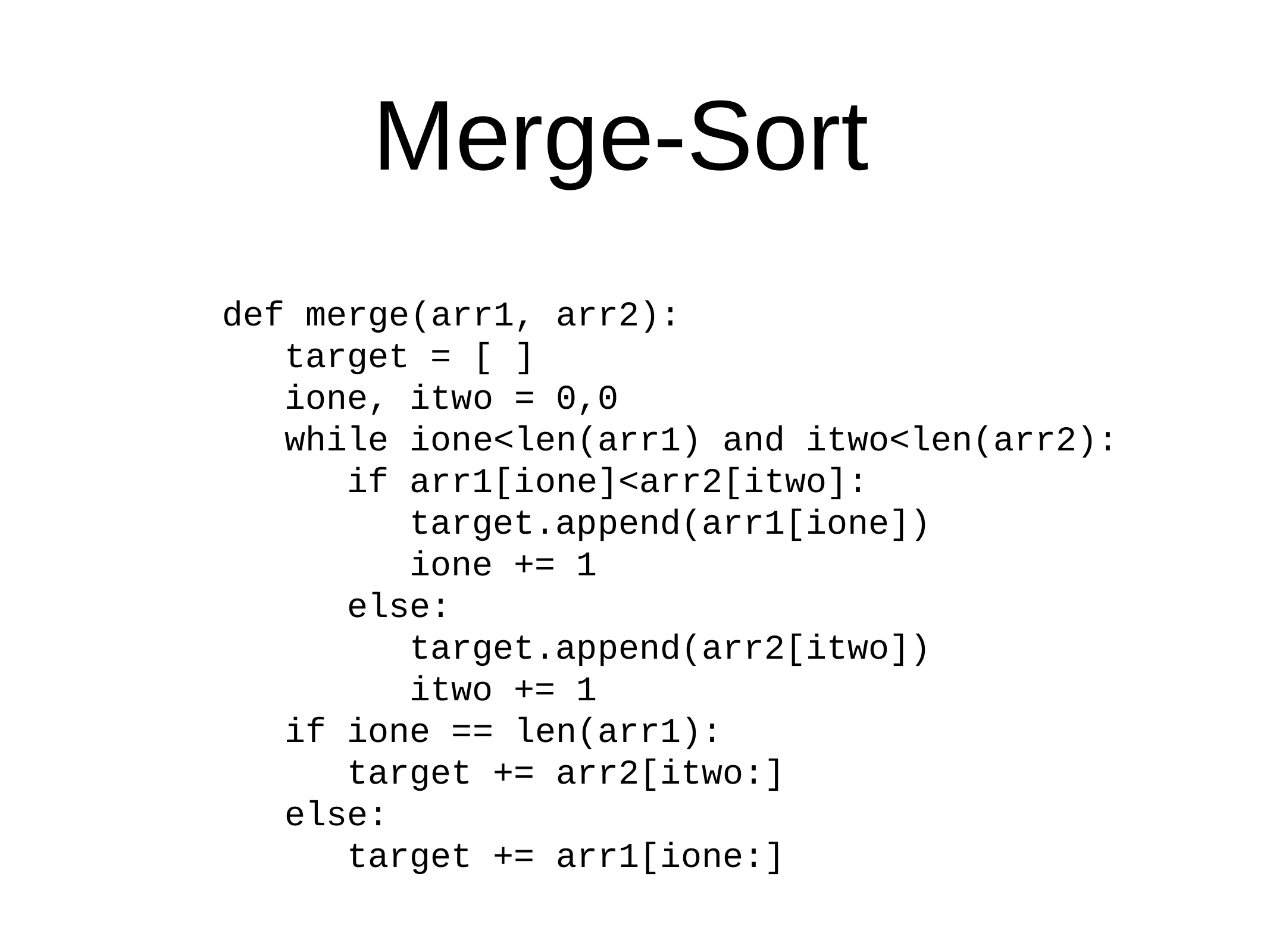

# Merge-Sort
def merge(arr1, arr2):
   target = [ ]
   ione, itwo = 0,0
   while ione<len(arr1) and itwo<len(arr2):
      if arr1[ione]<arr2[itwo]:
         target.append(arr1[ione])
         ione += 1
      else:
         target.append(arr2[itwo])
         itwo += 1
   if ione == len(arr1):
      target += arr2[itwo:]
   else:
      target += arr1[ione:]